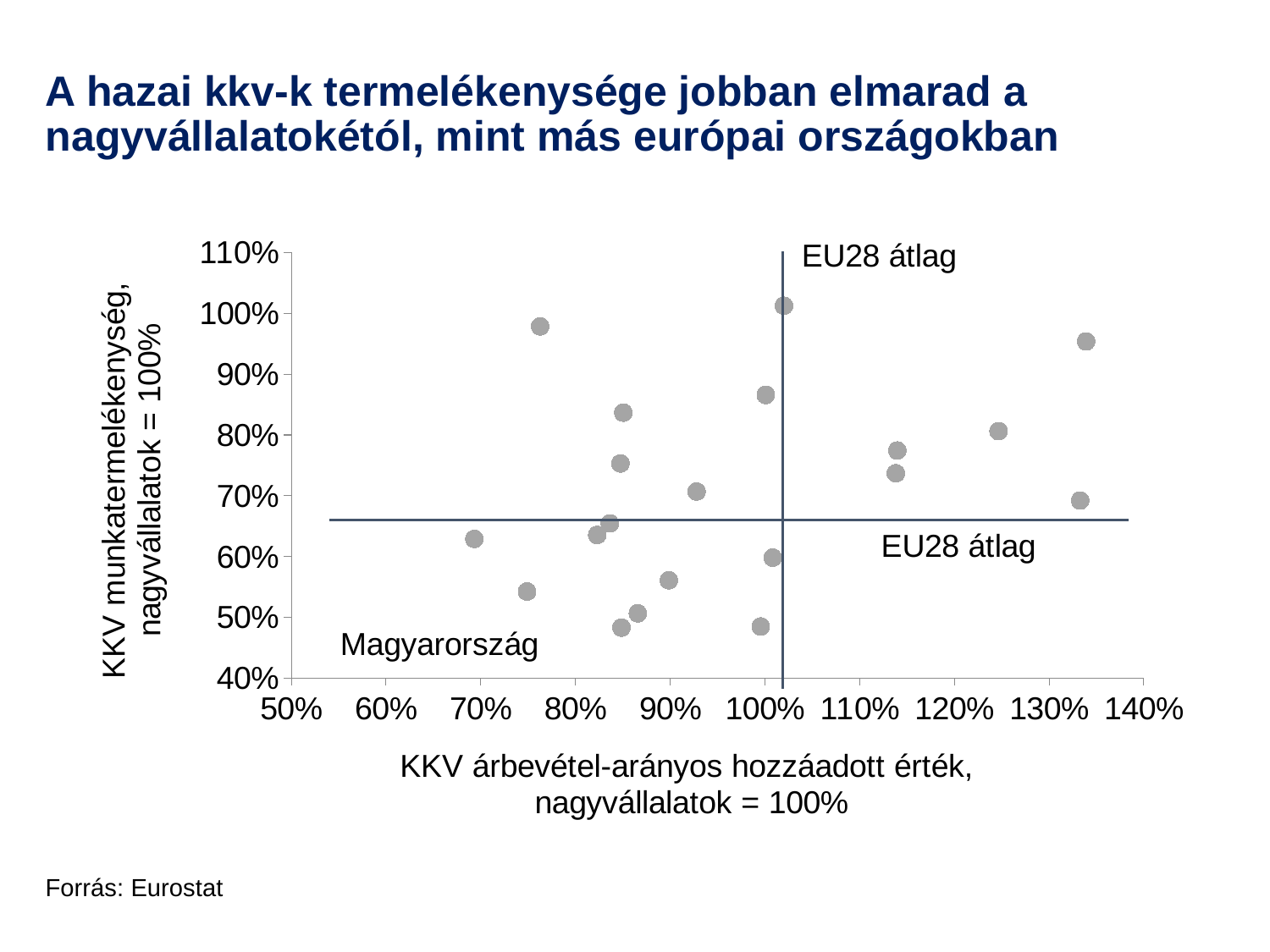

# A hazai kkv-k termelékenysége jobban elmarad a nagyvállalatokétól, mint más európai országokban

### Chart

| Category |  |
|---|---|
Forrás: Eurostat